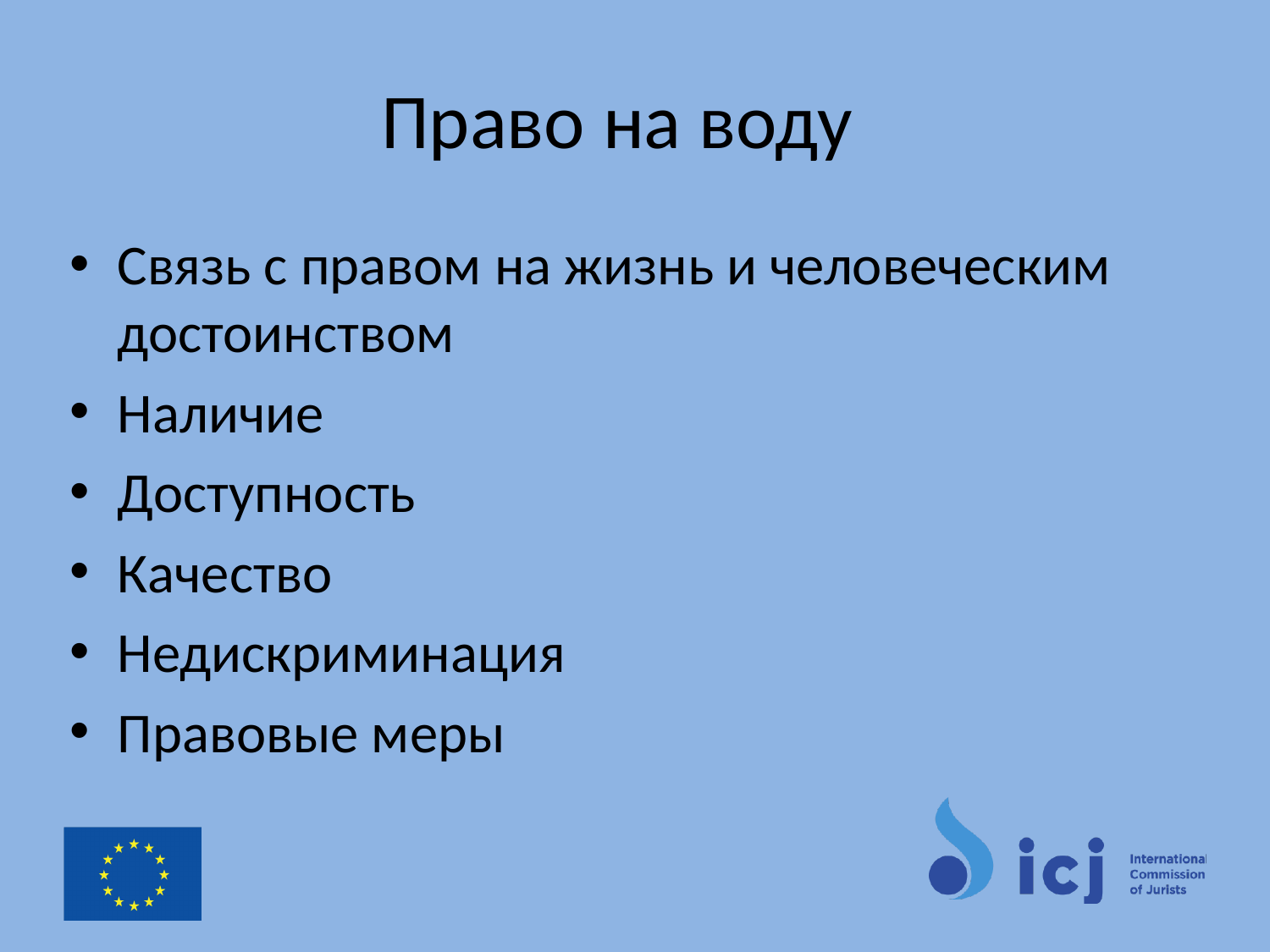

# Право на воду
Связь с правом на жизнь и человеческим достоинством
Наличие
Доступность
Качество
Недискриминация
Правовые меры